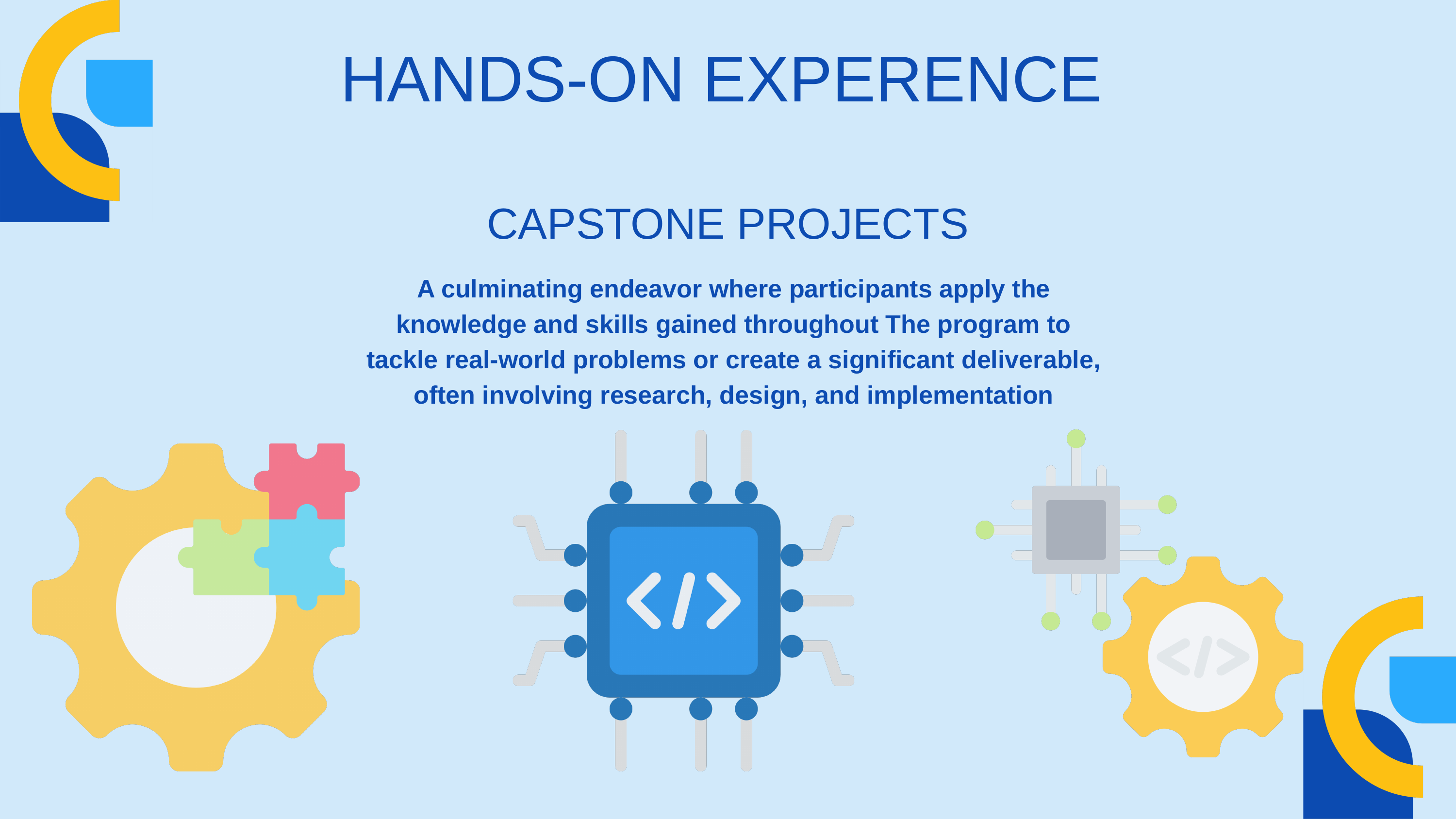

HANDS-ON EXPERENCE
CAPSTONE PROJECTS
A culminating endeavor where participants apply the knowledge and skills gained throughout The program to tackle real-world problems or create a significant deliverable, often involving research, design, and implementation